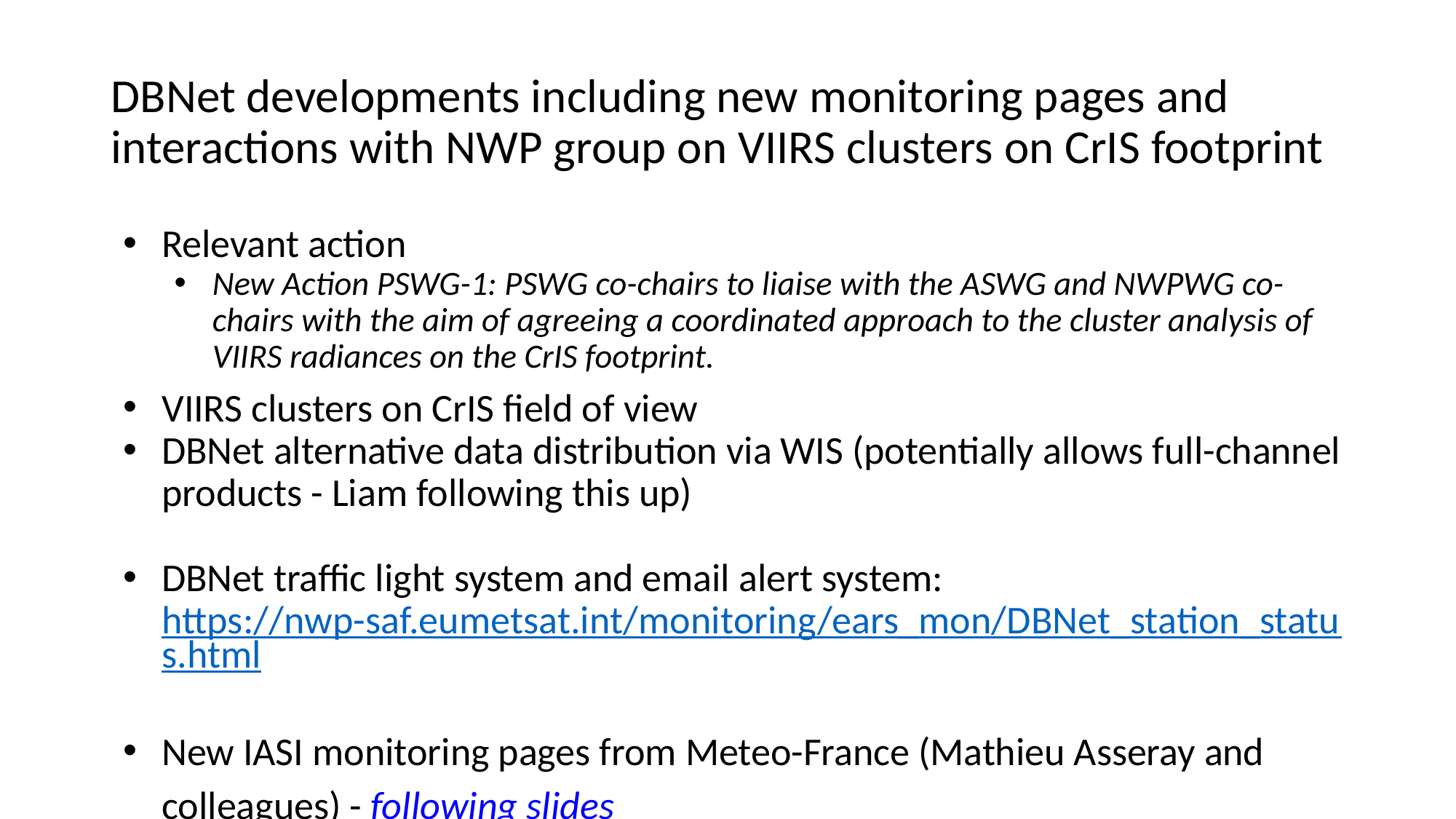

# DBNet developments including new monitoring pages and interactions with NWP group on VIIRS clusters on CrIS footprint
Relevant action
New Action PSWG-1: PSWG co-chairs to liaise with the ASWG and NWPWG co-chairs with the aim of agreeing a coordinated approach to the cluster analysis of VIIRS radiances on the CrIS footprint.
VIIRS clusters on CrIS field of view
DBNet alternative data distribution via WIS (potentially allows full-channel products - Liam following this up)

DBNet traffic light system and email alert system: https://nwp-saf.eumetsat.int/monitoring/ears_mon/DBNet_station_status.html
New IASI monitoring pages from Meteo-France (Mathieu Asseray and colleagues) - following slides